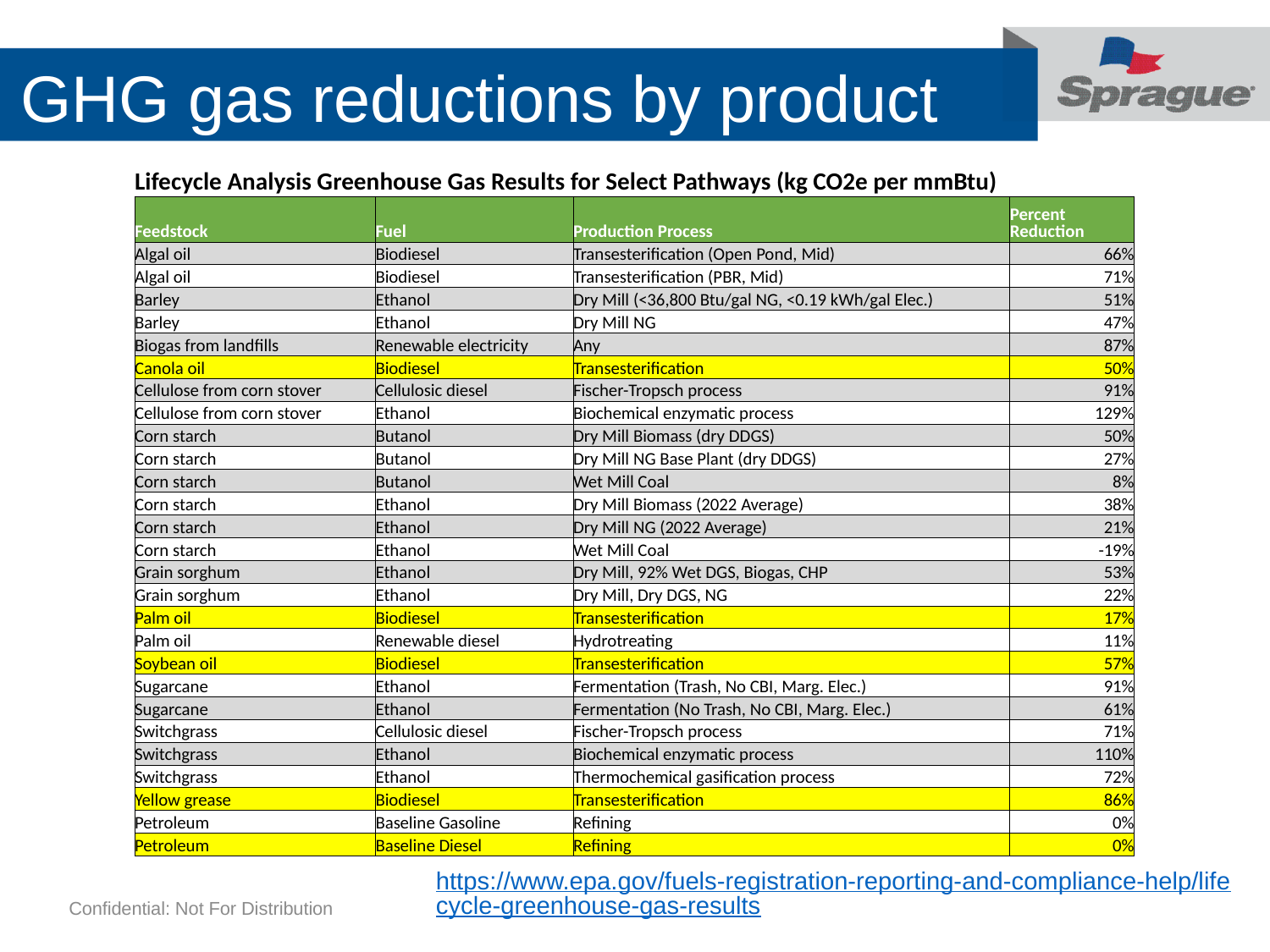

# GHG gas reductions by product
| Lifecycle Analysis Greenhouse Gas Results for Select Pathways (kg CO2e per mmBtu) |  |  |  |
| --- | --- | --- | --- |
| Feedstock | Fuel | Production Process | Percent Reduction |
| Algal oil | Biodiesel | Transesterification (Open Pond, Mid) | 66% |
| Algal oil | Biodiesel | Transesterification (PBR, Mid) | 71% |
| Barley | Ethanol | Dry Mill (<36,800 Btu/gal NG, <0.19 kWh/gal Elec.) | 51% |
| Barley | Ethanol | Dry Mill NG | 47% |
| Biogas from landfills | Renewable electricity | Any | 87% |
| Canola oil | Biodiesel | Transesterification | 50% |
| Cellulose from corn stover | Cellulosic diesel | Fischer-Tropsch process | 91% |
| Cellulose from corn stover | Ethanol | Biochemical enzymatic process | 129% |
| Corn starch | Butanol | Dry Mill Biomass (dry DDGS) | 50% |
| Corn starch | Butanol | Dry Mill NG Base Plant (dry DDGS) | 27% |
| Corn starch | Butanol | Wet Mill Coal | 8% |
| Corn starch | Ethanol | Dry Mill Biomass (2022 Average) | 38% |
| Corn starch | Ethanol | Dry Mill NG (2022 Average) | 21% |
| Corn starch | Ethanol | Wet Mill Coal | -19% |
| Grain sorghum | Ethanol | Dry Mill, 92% Wet DGS, Biogas, CHP | 53% |
| Grain sorghum | Ethanol | Dry Mill, Dry DGS, NG | 22% |
| Palm oil | Biodiesel | Transesterification | 17% |
| Palm oil | Renewable diesel | Hydrotreating | 11% |
| Soybean oil | Biodiesel | Transesterification | 57% |
| Sugarcane | Ethanol | Fermentation (Trash, No CBI, Marg. Elec.) | 91% |
| Sugarcane | Ethanol | Fermentation (No Trash, No CBI, Marg. Elec.) | 61% |
| Switchgrass | Cellulosic diesel | Fischer-Tropsch process | 71% |
| Switchgrass | Ethanol | Biochemical enzymatic process | 110% |
| Switchgrass | Ethanol | Thermochemical gasification process | 72% |
| Yellow grease | Biodiesel | Transesterification | 86% |
| Petroleum | Baseline Gasoline | Refining | 0% |
| Petroleum | Baseline Diesel | Refining | 0% |
https://www.epa.gov/fuels-registration-reporting-and-compliance-help/lifecycle-greenhouse-gas-results